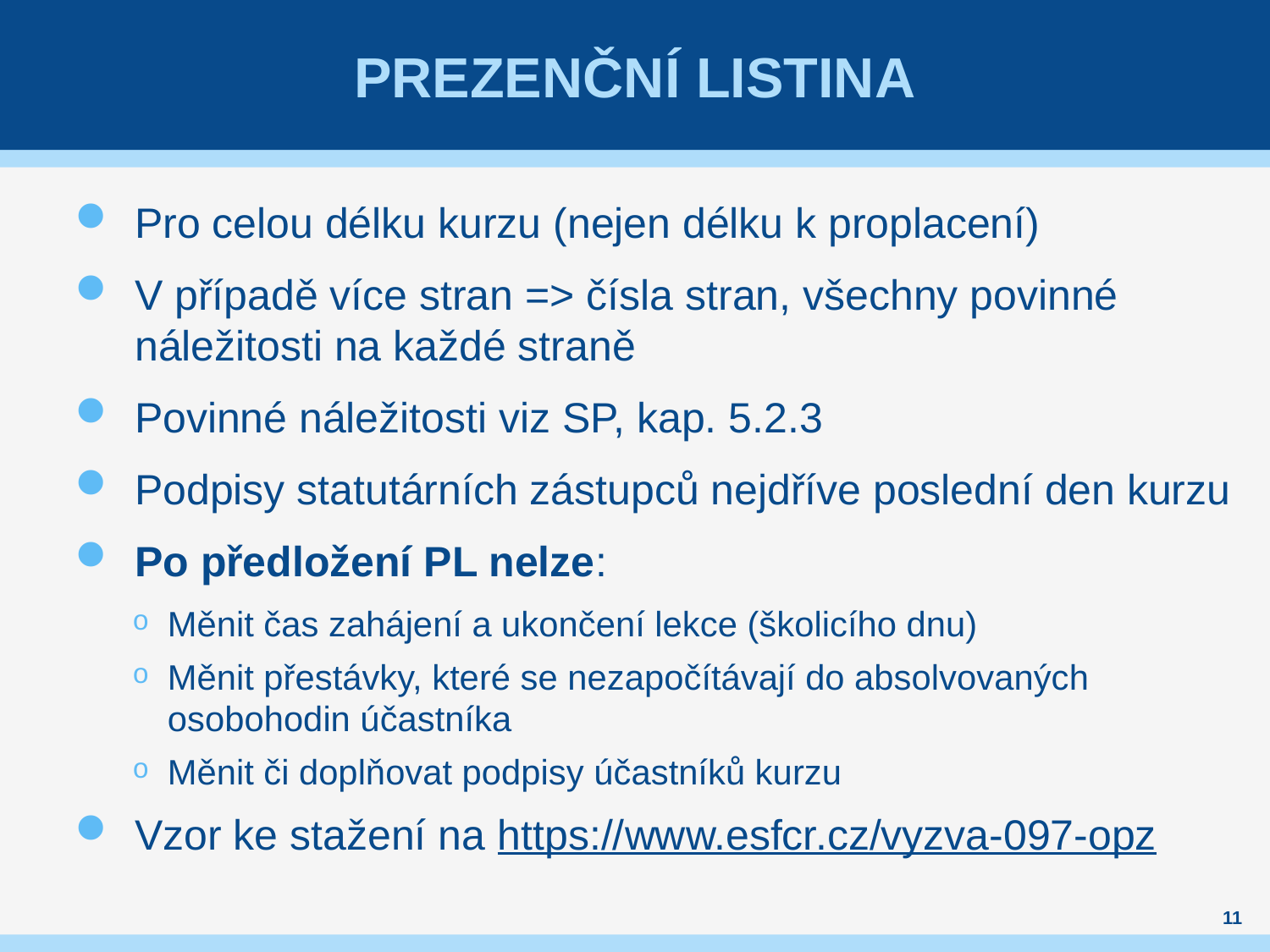

# Prezenční listina
Pro celou délku kurzu (nejen délku k proplacení)
V případě více stran => čísla stran, všechny povinné náležitosti na každé straně
Povinné náležitosti viz SP, kap. 5.2.3
Podpisy statutárních zástupců nejdříve poslední den kurzu
Po předložení PL nelze:
Měnit čas zahájení a ukončení lekce (školicího dnu)
Měnit přestávky, které se nezapočítávají do absolvovaných osobohodin účastníka
Měnit či doplňovat podpisy účastníků kurzu
Vzor ke stažení na https://www.esfcr.cz/vyzva-097-opz

11